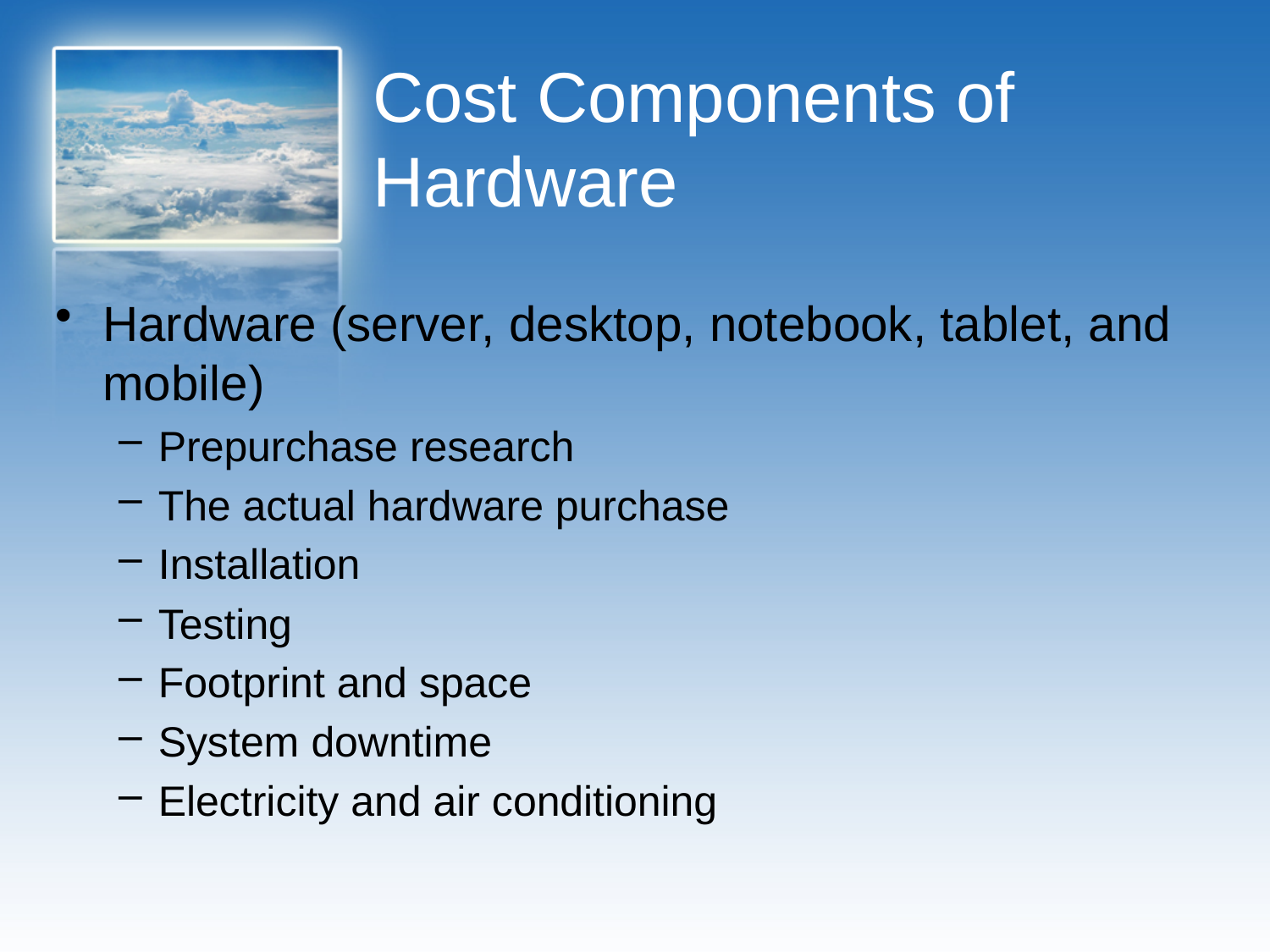

# Cost Components of Hardware
Hardware (server, desktop, notebook, tablet, and mobile)
Prepurchase research
The actual hardware purchase
Installation
Testing
Footprint and space
System downtime
Electricity and air conditioning